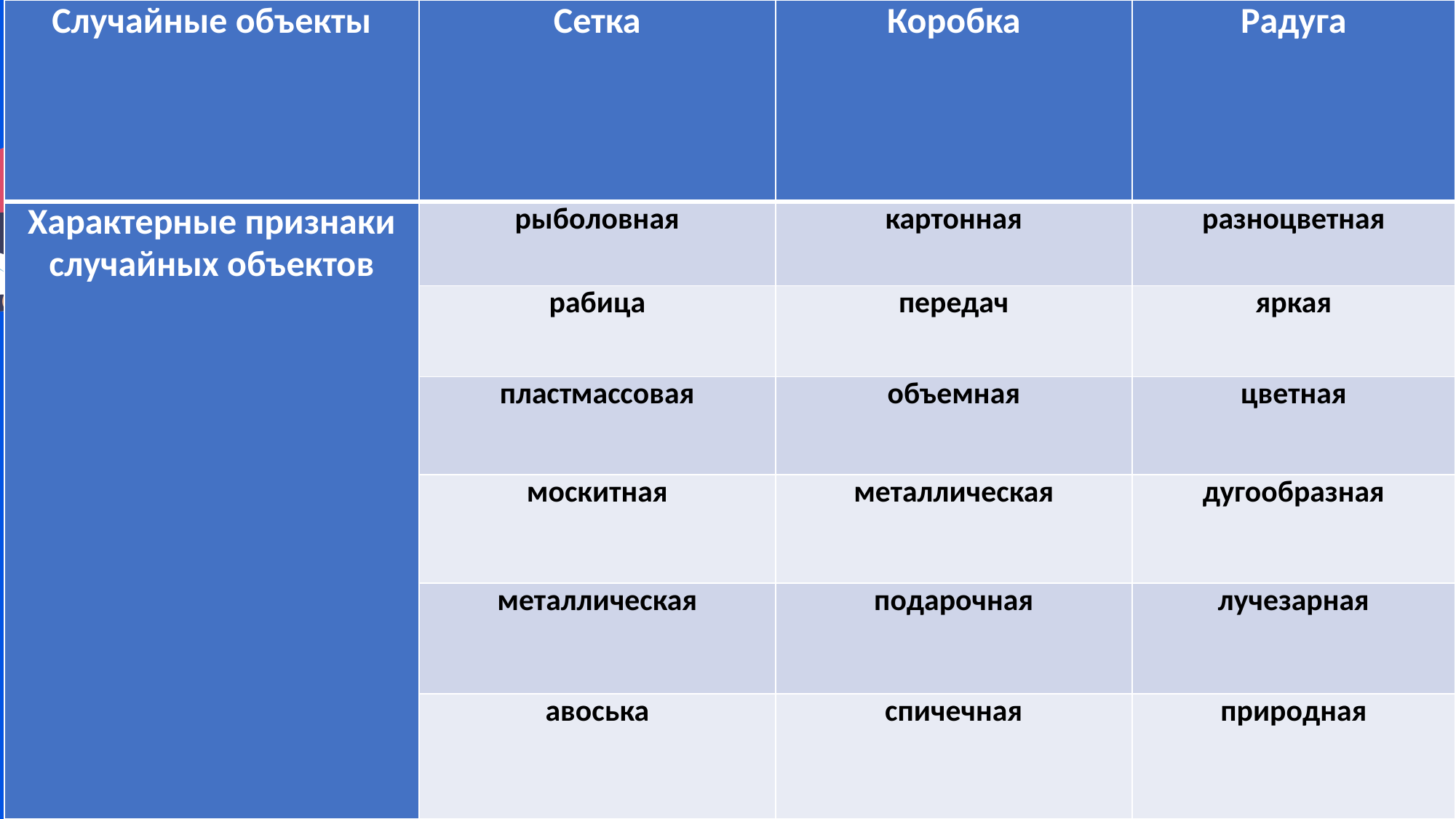

| Случайные объекты | Сетка | Коробка | Радуга |
| --- | --- | --- | --- |
| Характерные признаки случайных объектов | рыболовная | картонная | разноцветная |
|  | рабица | передач | яркая |
|  | пластмассовая | объемная | цветная |
|  | москитная | металлическая | дугообразная |
|  | металлическая | подарочная | лучезарная |
|  | авоська | спичечная | природная |
#